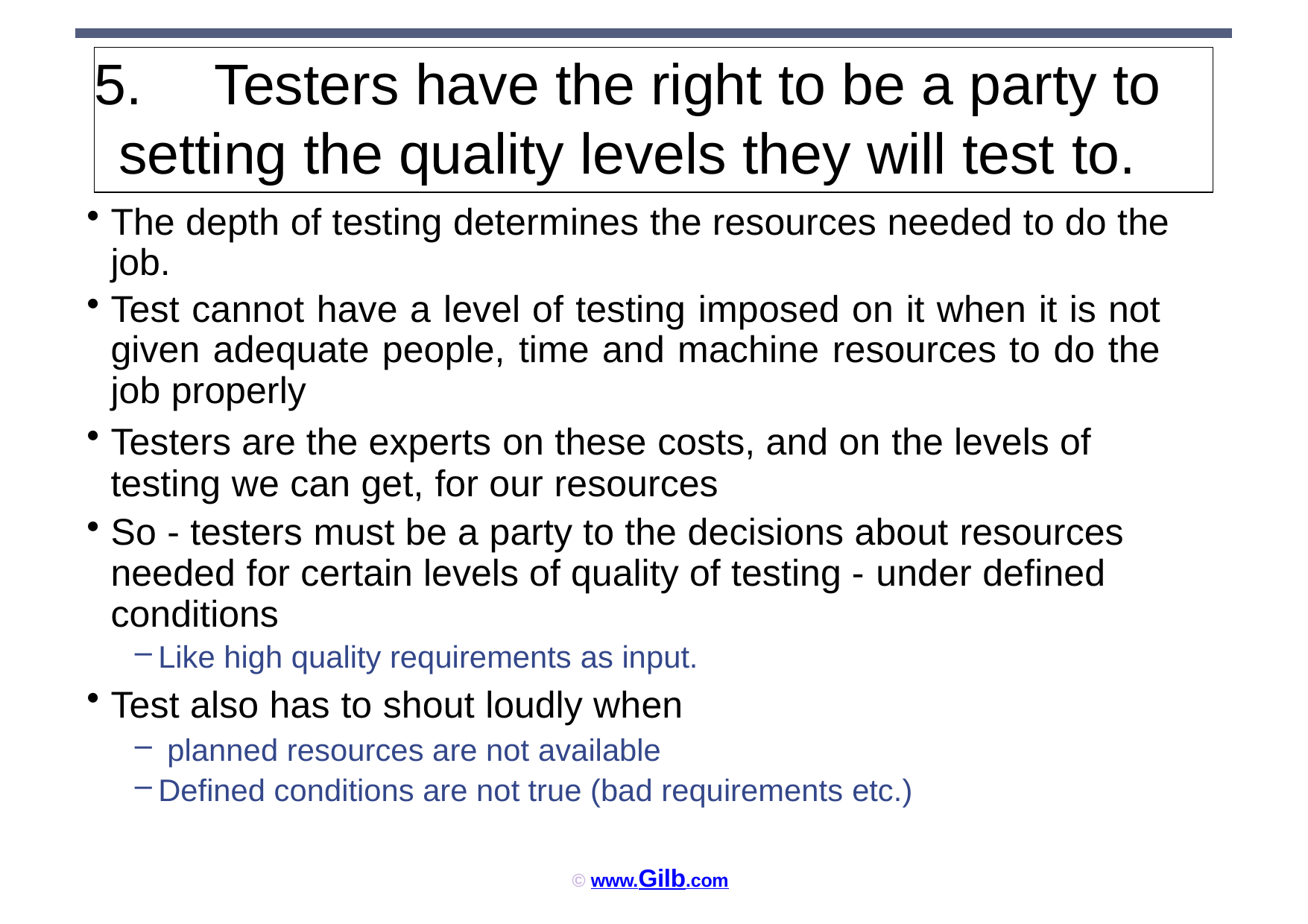

# 5.	Testers have the right to be a party to  setting the quality levels they will test to.
The depth of testing determines the resources needed to do the  job.
Test cannot have a level of testing imposed on it when it is not  given adequate people, time and machine resources to do the  job properly
Testers are the experts on these costs, and on the levels of  testing we can get, for our resources
So - testers must be a party to the decisions about resources  needed for certain levels of quality of testing - under defined  conditions
Like high quality requirements as input.
Test also has to shout loudly when
planned resources are not available
Defined conditions are not true (bad requirements etc.)
28
© www.Gilb.com